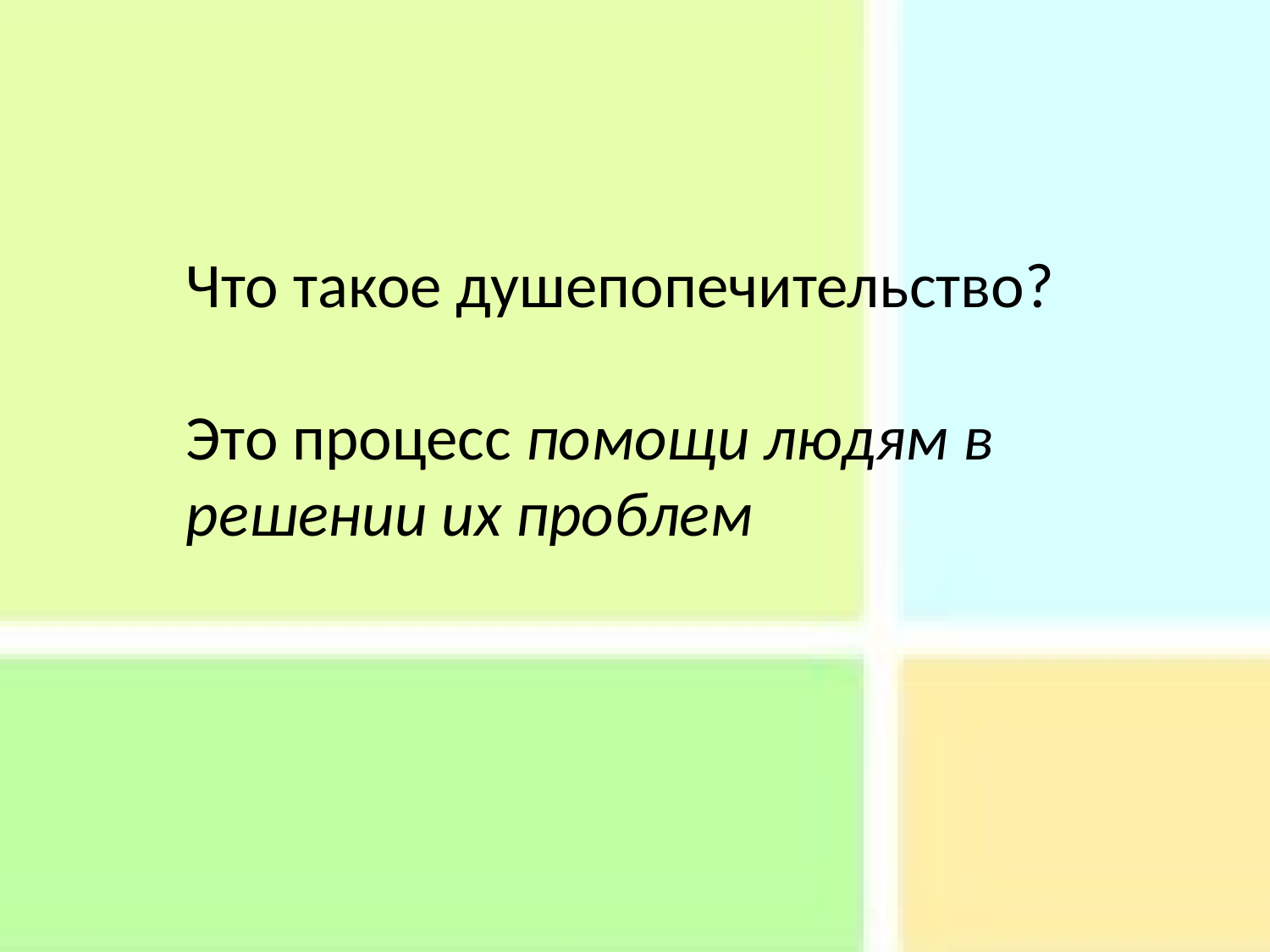

# Что такое душепопечительство? Это процесс помощи людям в решении их проблем